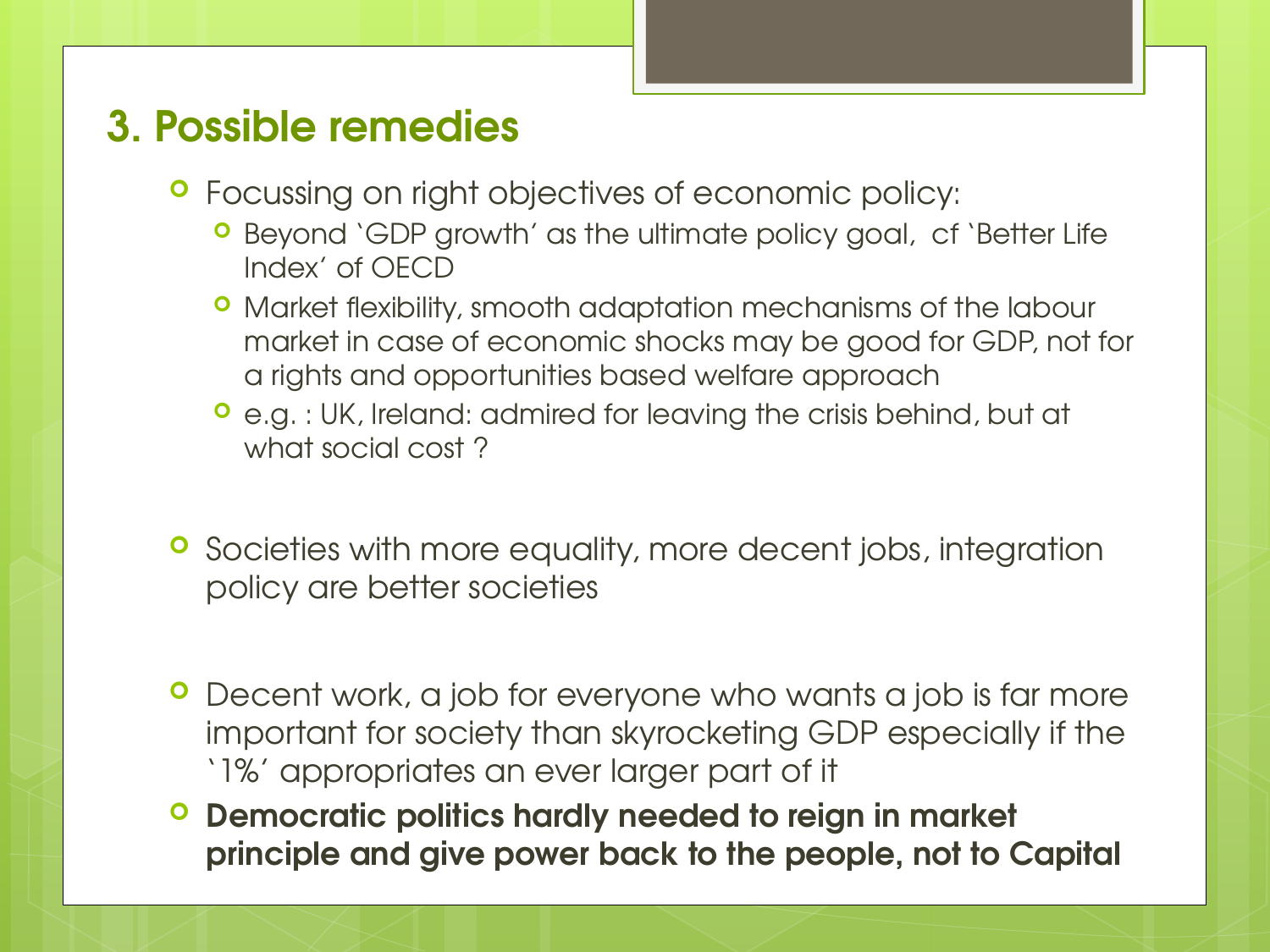

# 3. Possible remedies
Focussing on right objectives of economic policy:
Beyond ‘GDP growth’ as the ultimate policy goal,  cf ‘Better Life Index’ of OECD
Market flexibility, smooth adaptation mechanisms of the labour market in case of economic shocks may be good for GDP, not for a rights and opportunities based welfare approach
e.g. : UK, Ireland: admired for leaving the crisis behind, but at what social cost ?

Societies with more equality, more decent jobs, integration policy are better societies

Decent work, a job for everyone who wants a job is far more important for society than skyrocketing GDP especially if the ‘1%’ appropriates an ever larger part of it
Democratic politics hardly needed to reign in market principle and give power back to the people, not to Capital